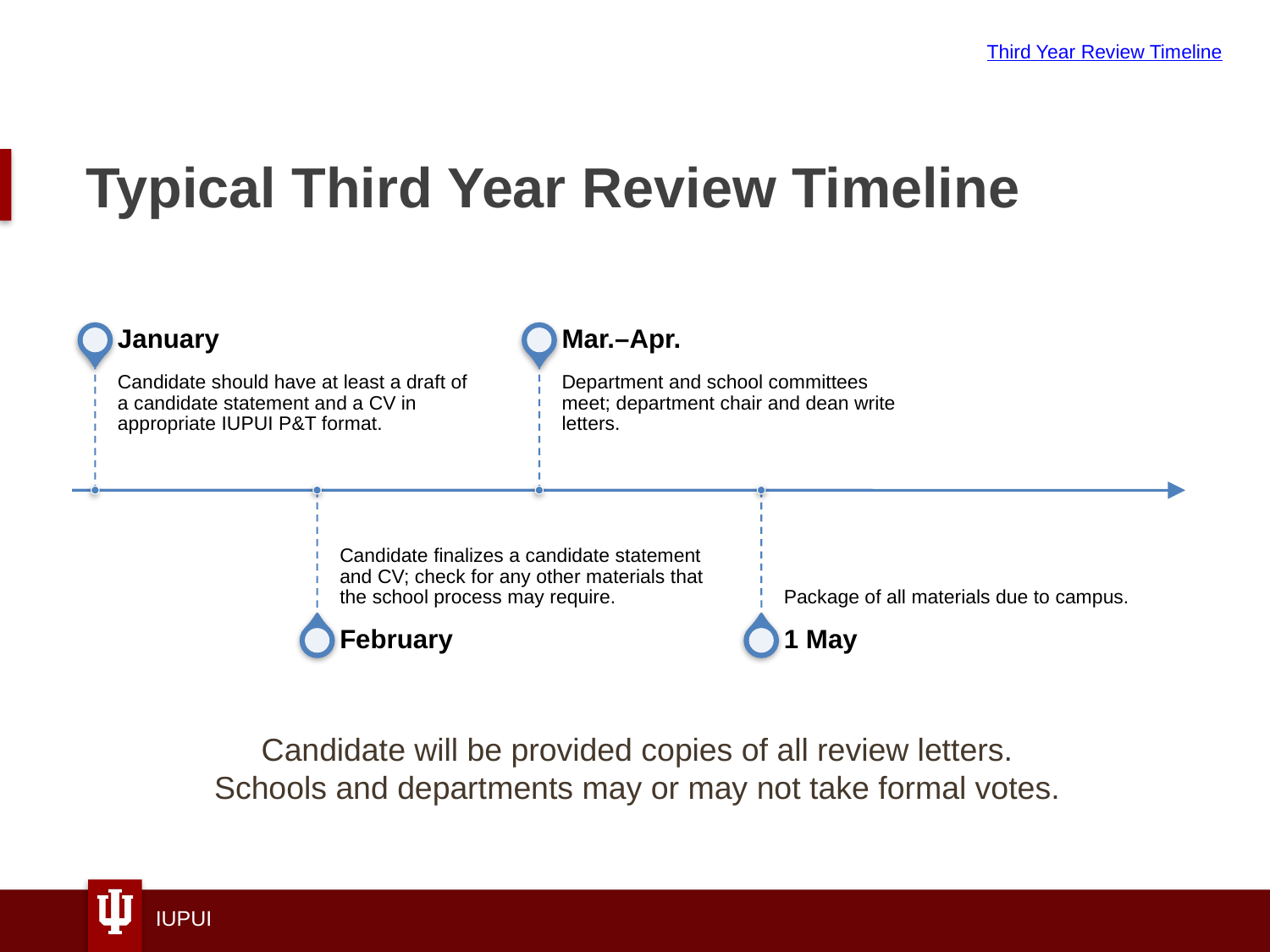

Third Year Review Timeline
# Typical Third Year Review Timeline
Candidate should have at least a draft of a candidate statement and a CV in appropriate IUPUI P&T format.
January
Candidate finalizes a candidate statement and CV; check for any other materials that the school process may require.
February
Department and school committees meet; department chair and dean write letters.
Mar.–Apr.
Package of all materials due to campus.
1 May
Candidate will be provided copies of all review letters.
Schools and departments may or may not take formal votes.